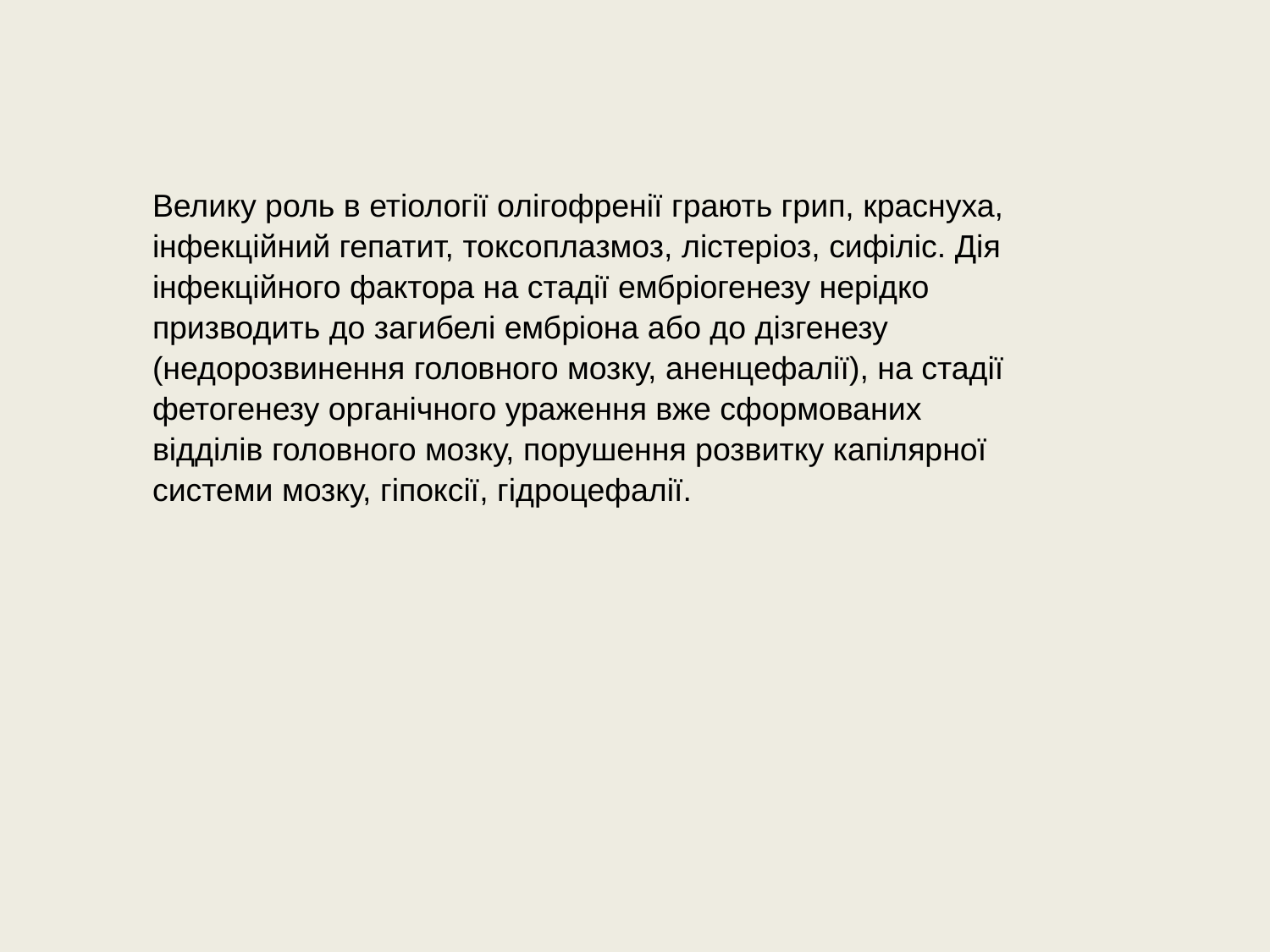

Велику роль в етіології олігофренії грають грип, краснуха, інфекційний гепатит, токсоплазмоз, лістеріоз, сифіліс. Дія інфекційного фактора на стадії ембріогенезу нерідко призводить до загибелі ембріона або до дізгенезу (недорозвинення головного мозку, аненцефалії), на стадії фетогенезу органічного ураження вже сформованих відділів головного мозку, порушення розвитку капілярної системи мозку, гіпоксії, гідроцефалії.